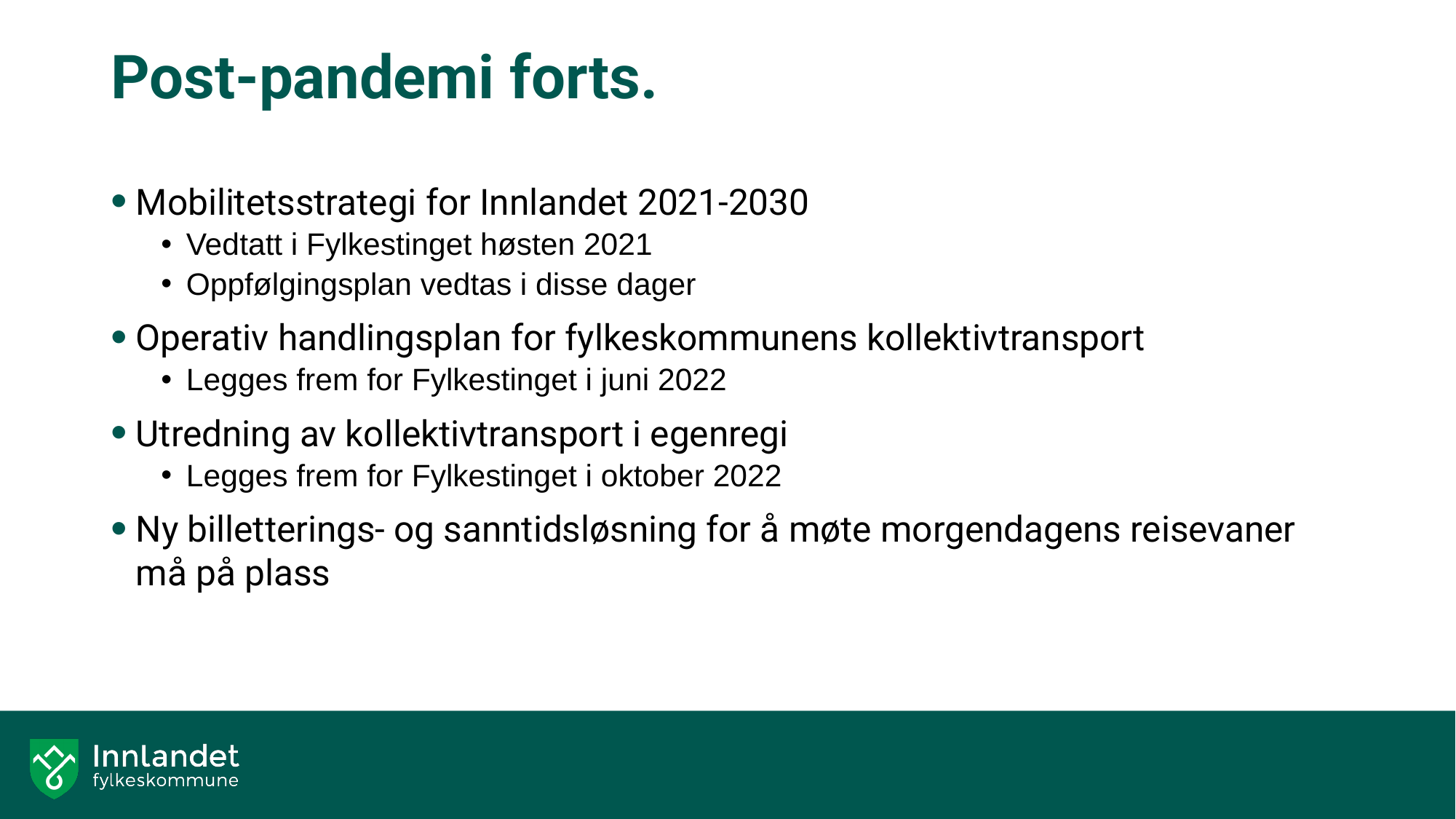

# Post-pandemi forts.
Mobilitetsstrategi for Innlandet 2021-2030
Vedtatt i Fylkestinget høsten 2021
Oppfølgingsplan vedtas i disse dager
Operativ handlingsplan for fylkeskommunens kollektivtransport
Legges frem for Fylkestinget i juni 2022
Utredning av kollektivtransport i egenregi
Legges frem for Fylkestinget i oktober 2022
Ny billetterings- og sanntidsløsning for å møte morgendagens reisevaner må på plass